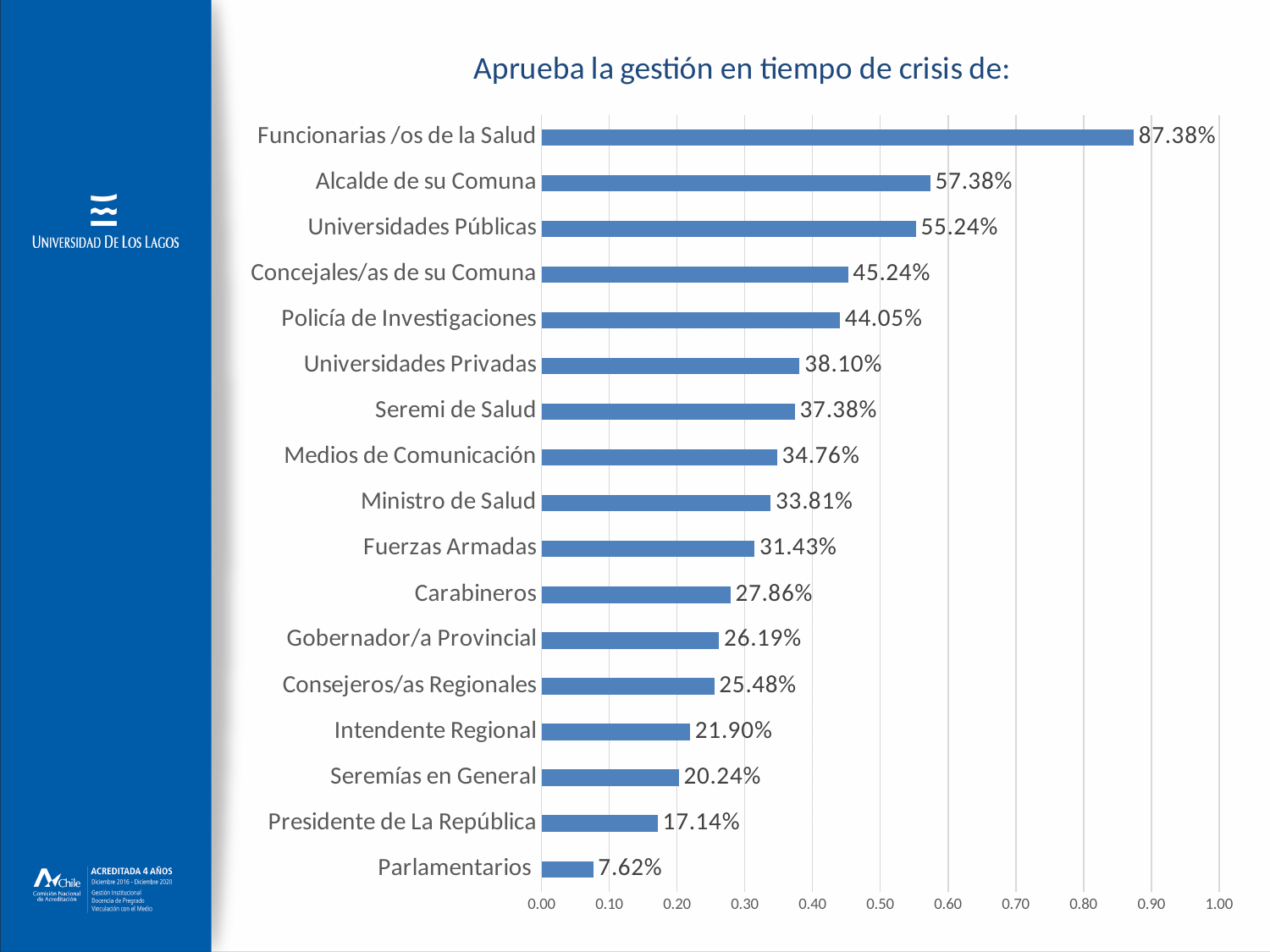

### Chart: Aprueba la gestión en tiempo de crisis de:

| Category | 6.       Aprueba la gestión en tiempo de crisis de: |
|---|---|
| Parlamentarios  | 0.0761904761904762 |
| Presidente de La República | 0.17142857142857143 |
| Seremías en General | 0.20238095238095238 |
| Intendente Regional | 0.21904761904761905 |
| Consejeros/as Regionales | 0.25476190476190474 |
| Gobernador/a Provincial | 0.2619047619047619 |
| Carabineros | 0.2785714285714286 |
| Fuerzas Armadas | 0.3142857142857143 |
| Ministro de Salud | 0.3380952380952381 |
| Medios de Comunicación | 0.3476190476190476 |
| Seremi de Salud | 0.3738095238095238 |
| Universidades Privadas | 0.38095238095238093 |
| Policía de Investigaciones | 0.44047619047619047 |
| Concejales/as de su Comuna | 0.4523809523809524 |
| Universidades Públicas | 0.5523809523809524 |
| Alcalde de su Comuna | 0.5738095238095238 |
| Funcionarias /os de la Salud | 0.8738095238095238 |